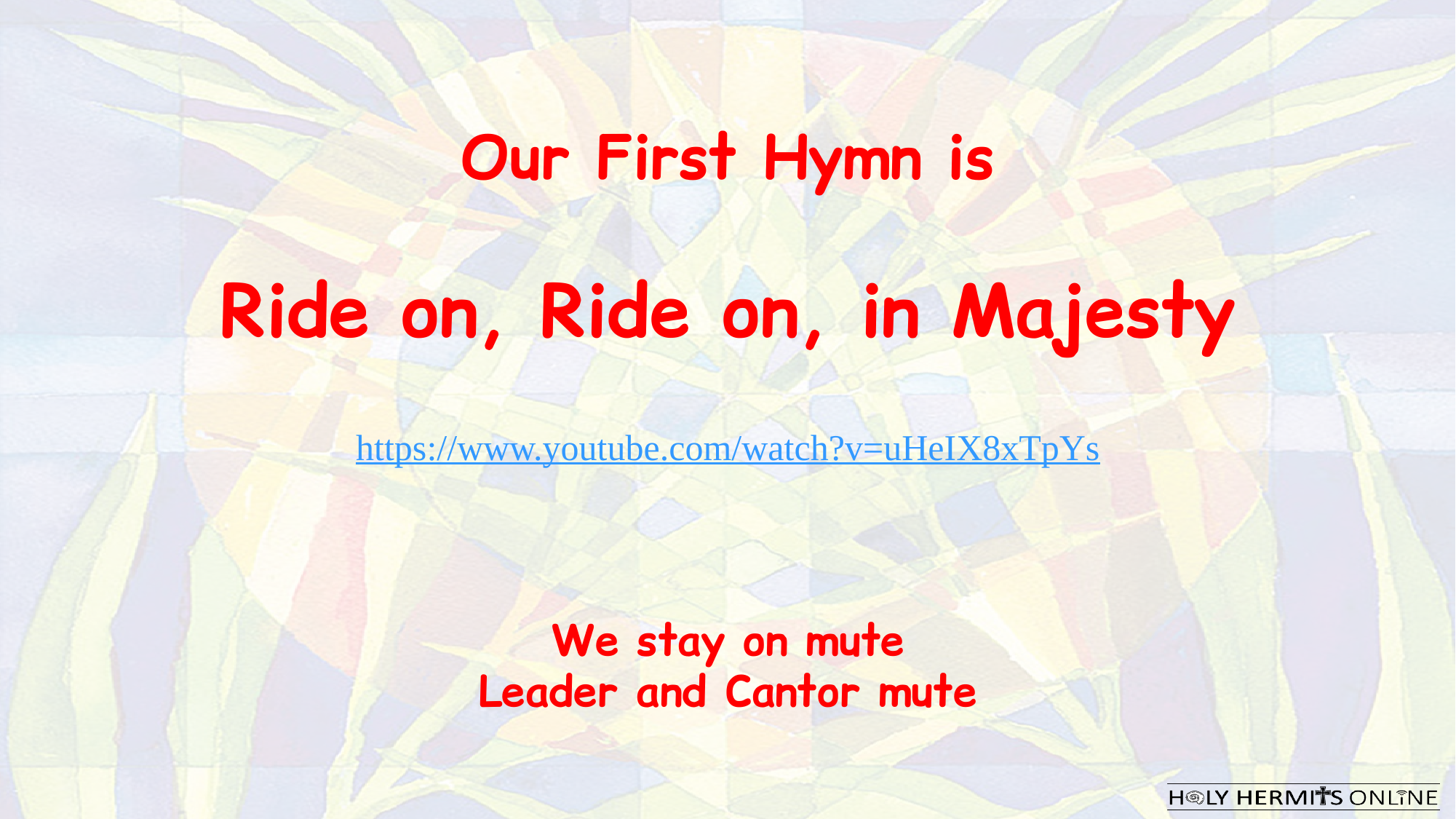

Our First Hymn is

Ride on, Ride on, in Majesty

https://www.youtube.com/watch?v=uHeIX8xTpYs

We stay on mute
Leader and Cantor mute